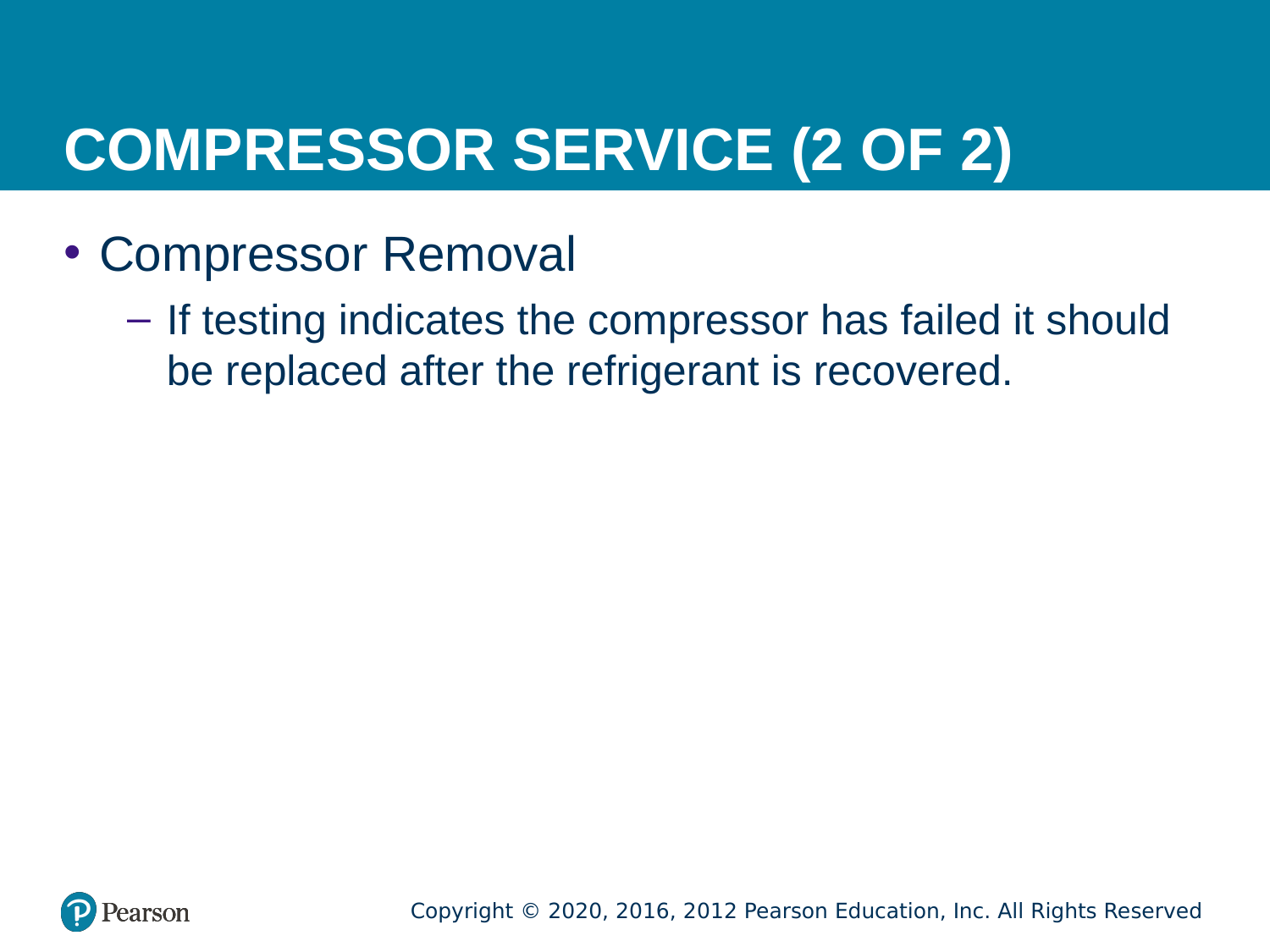

# COMPRESSOR SERVICE (2 OF 2)
Compressor Removal
If testing indicates the compressor has failed it should be replaced after the refrigerant is recovered.